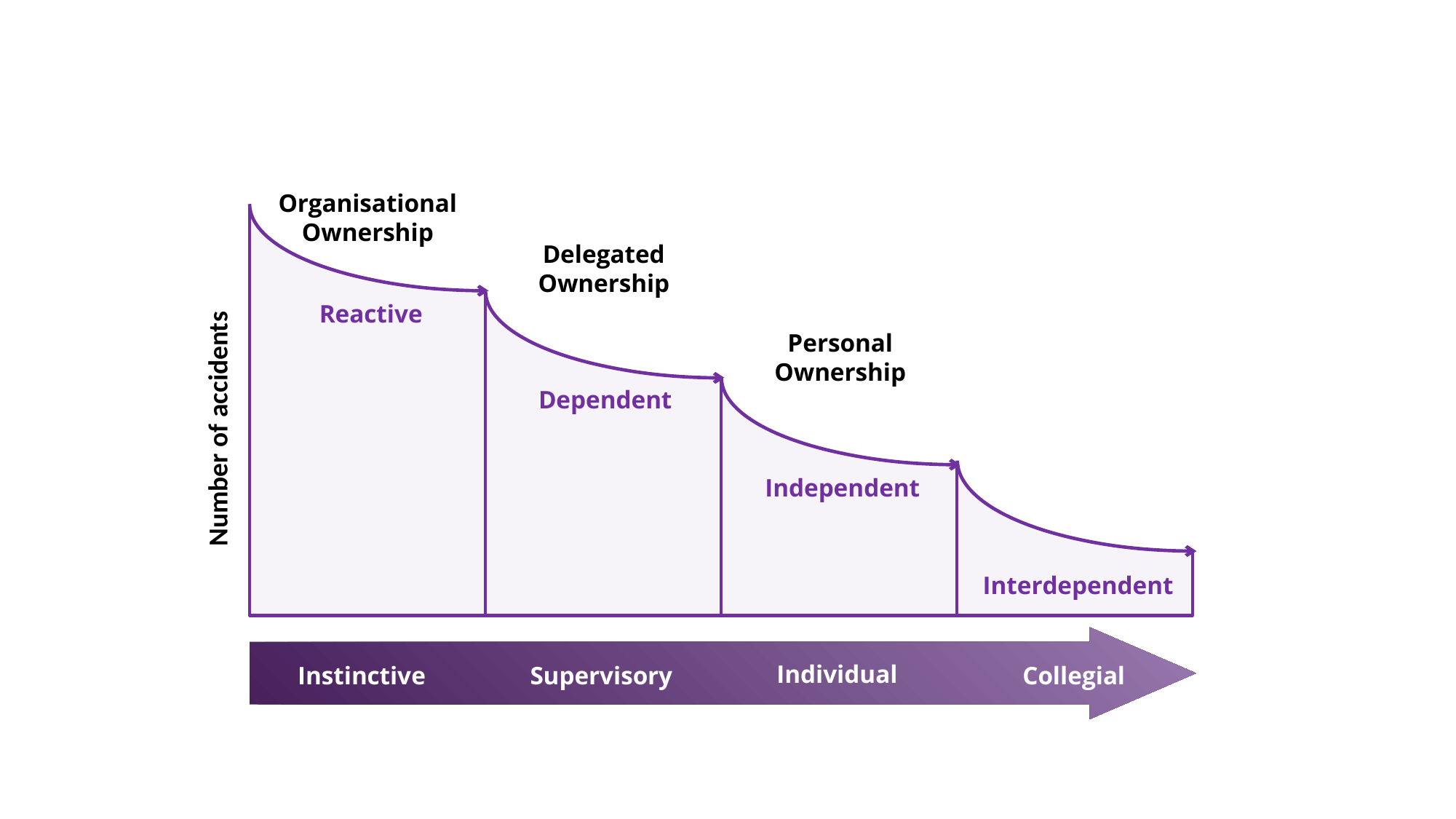

Organisational Ownership

Delegated Ownership

Reactive

Personal Ownership
Dependent

Number of accidents

Independent
Interdependent

Individual
Instinctive
Supervisory
Collegial